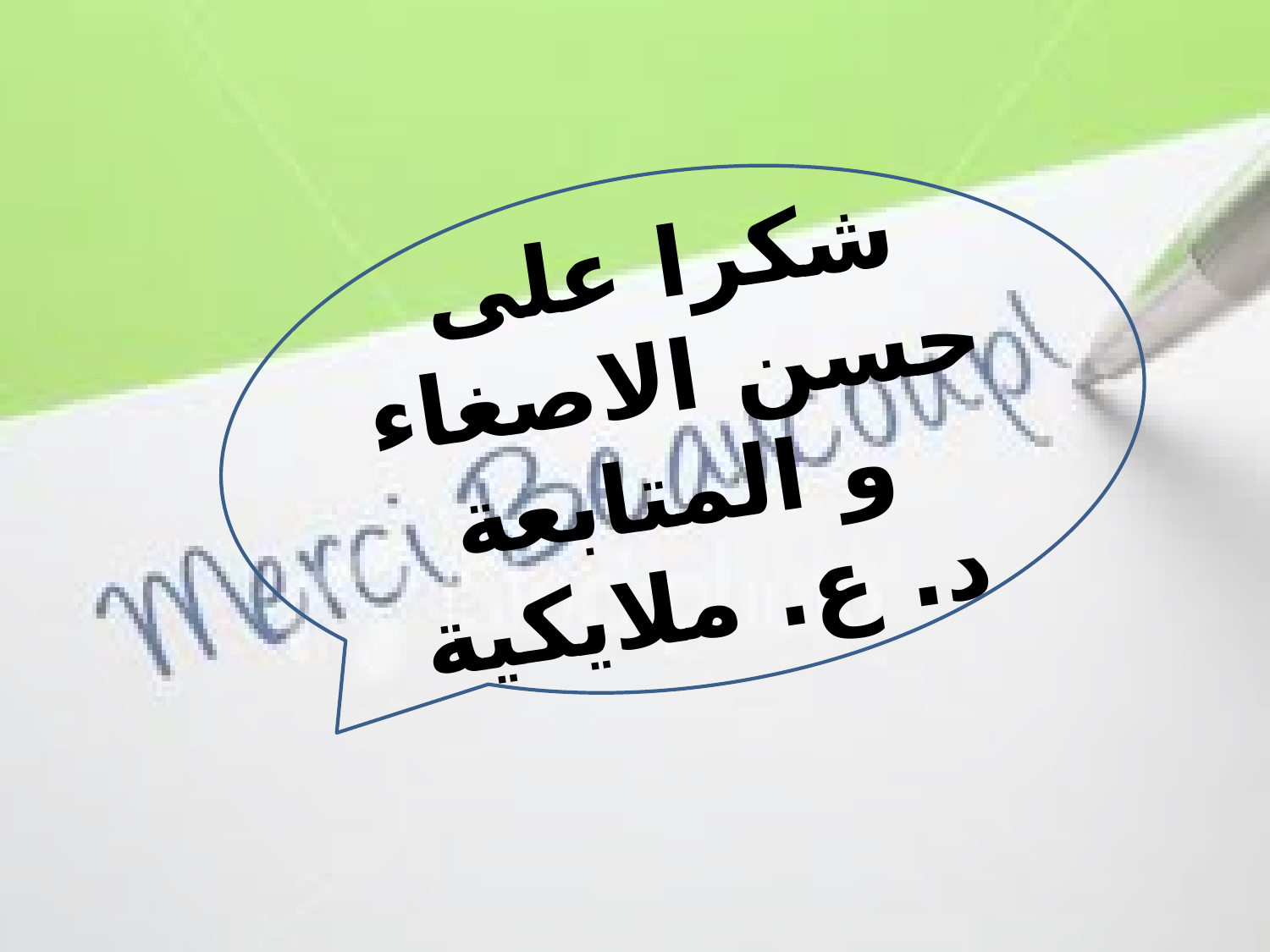

شكرا على حسن الاصغاء
 و المتابعة
د. ع. ملايكية